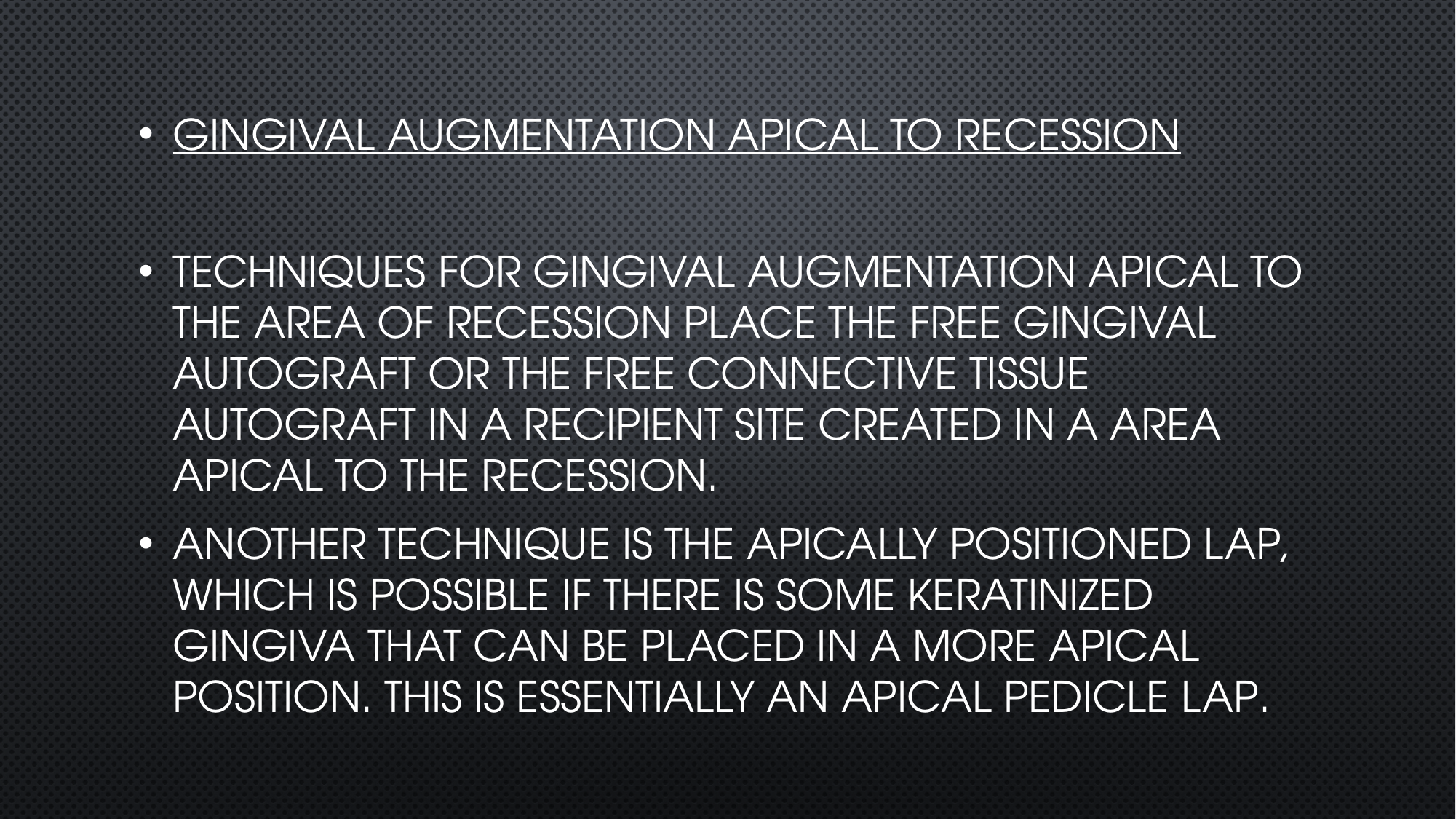

#
Gingival Augmentation Apical to Recession

Techniques for gingival augmentation apical to the area of recession place the free gingival autograft or the free connective tissue autograft in a recipient site created in a area apical to the recession.
Another technique is the apically positioned lap, which is possible if there is some keratinized gingiva that can be placed in a more apical position. This is essentially an apical pedicle lap.